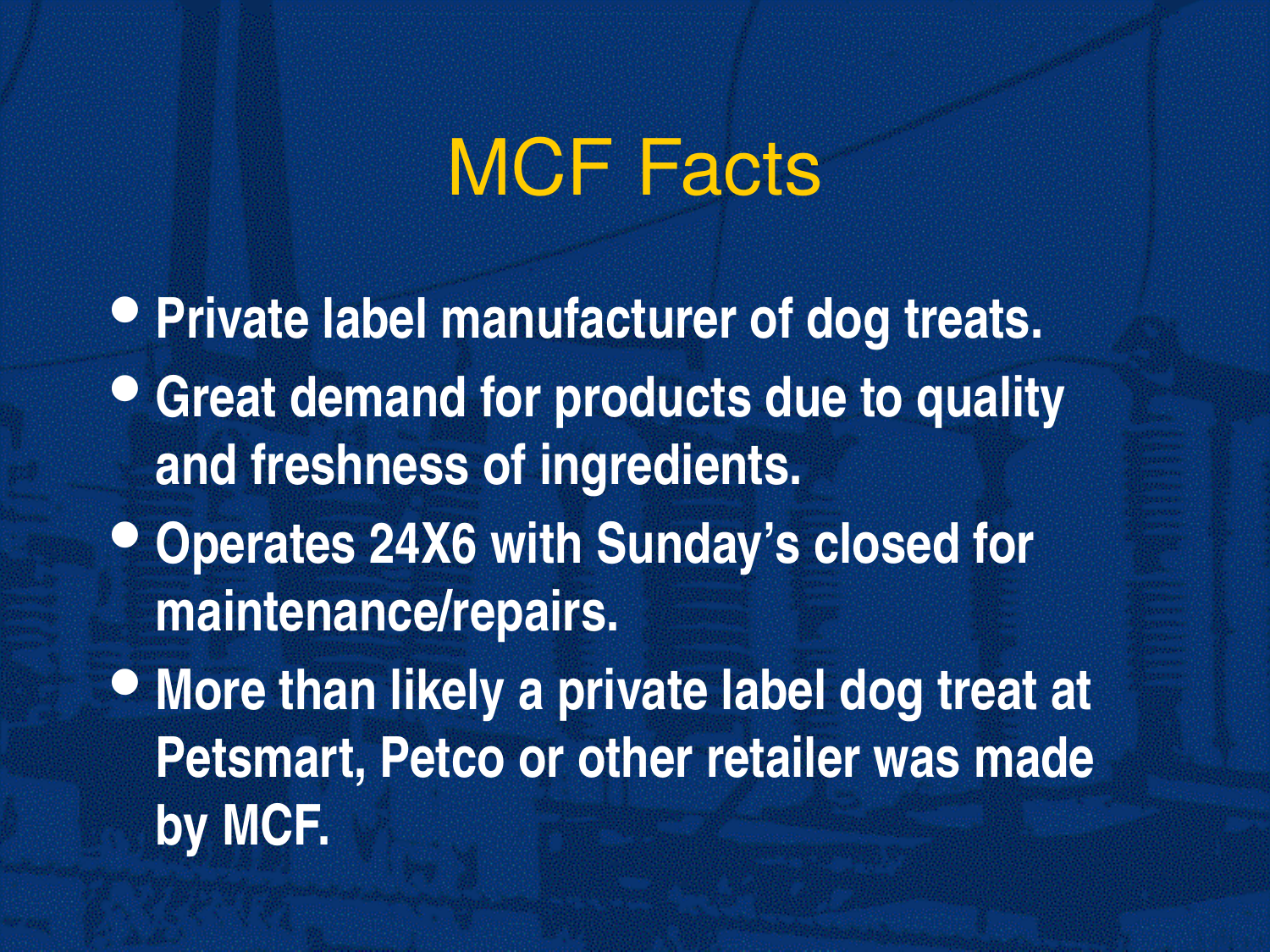

# MCF Facts
Private label manufacturer of dog treats.
Great demand for products due to quality and freshness of ingredients.
Operates 24X6 with Sunday’s closed for maintenance/repairs.
More than likely a private label dog treat at Petsmart, Petco or other retailer was made by MCF.